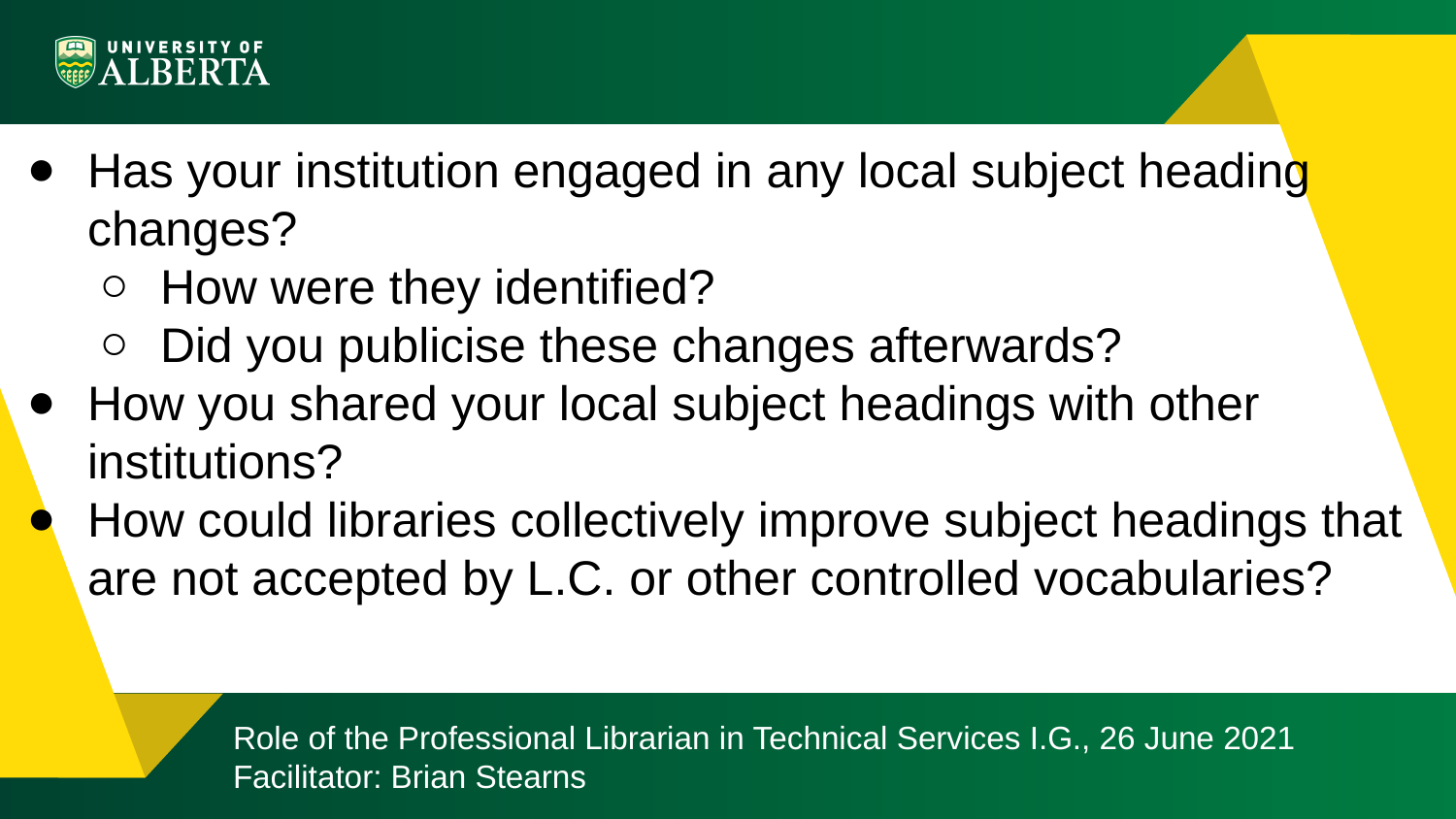

# Has your institution engaged in any local subject heading changes?
How were they identified?
Did you publicise these changes afterwards?
How you shared your local subject headings with other institutions?
How could libraries collectively improve subject headings that are not accepted by L.C. or other controlled vocabularies?
Role of the Professional Librarian in Technical Services I.G., 26 June 2021
Facilitator: Brian Stearns